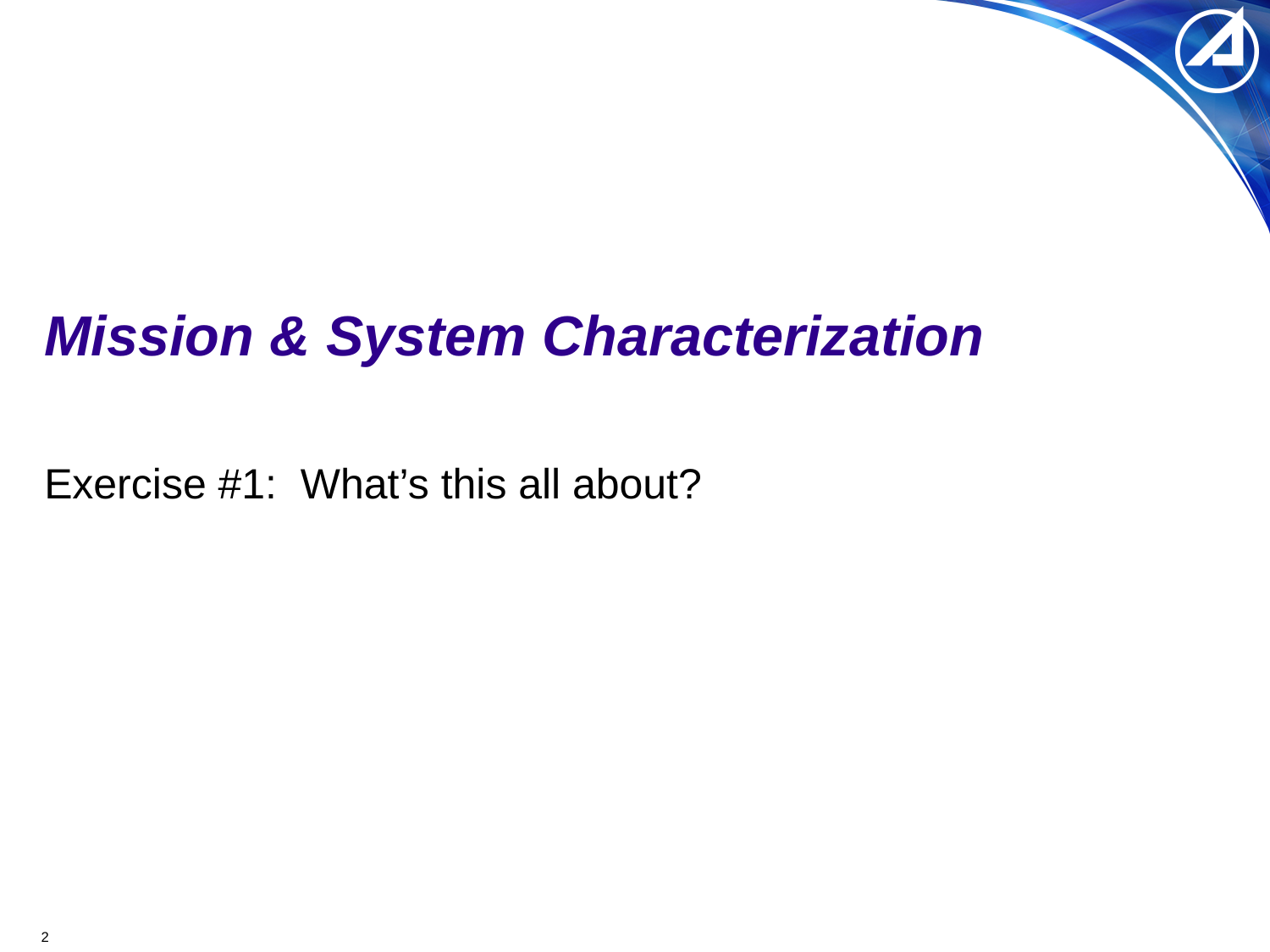

# Mission & System Characterization
Exercise #1:  What’s this all about?